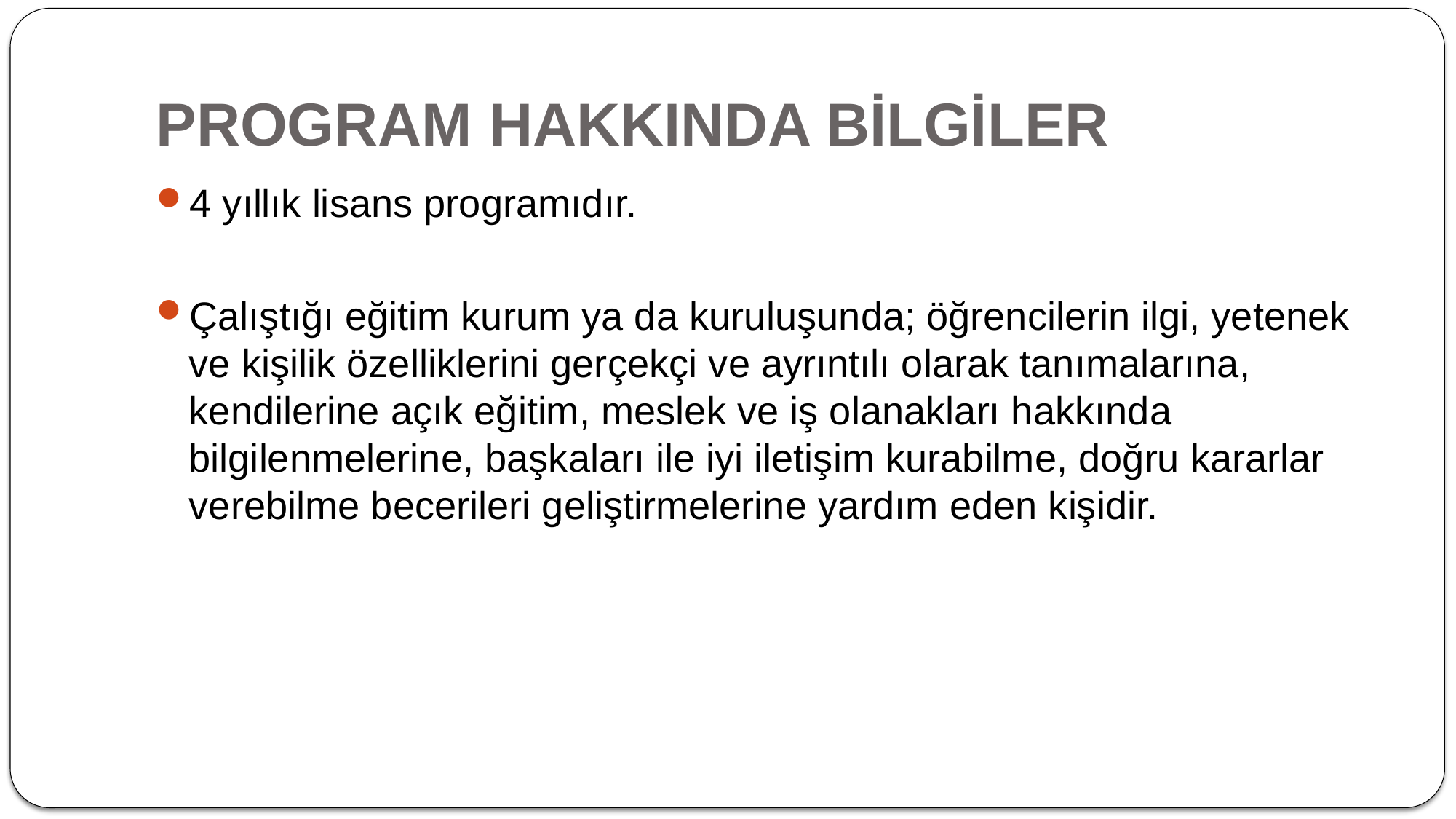

# PROGRAM HAKKINDA BİLGİLER
4 yıllık lisans programıdır.

Çalıştığı eğitim kurum ya da kuruluşunda; öğrencilerin ilgi, yetenek ve kişilik özelliklerini gerçekçi ve ayrıntılı olarak tanımalarına, kendilerine açık eğitim, meslek ve iş olanakları hakkında bilgilenmelerine, başkaları ile iyi iletişim kurabilme, doğru kararlar verebilme becerileri geliştirmelerine yardım eden kişidir.